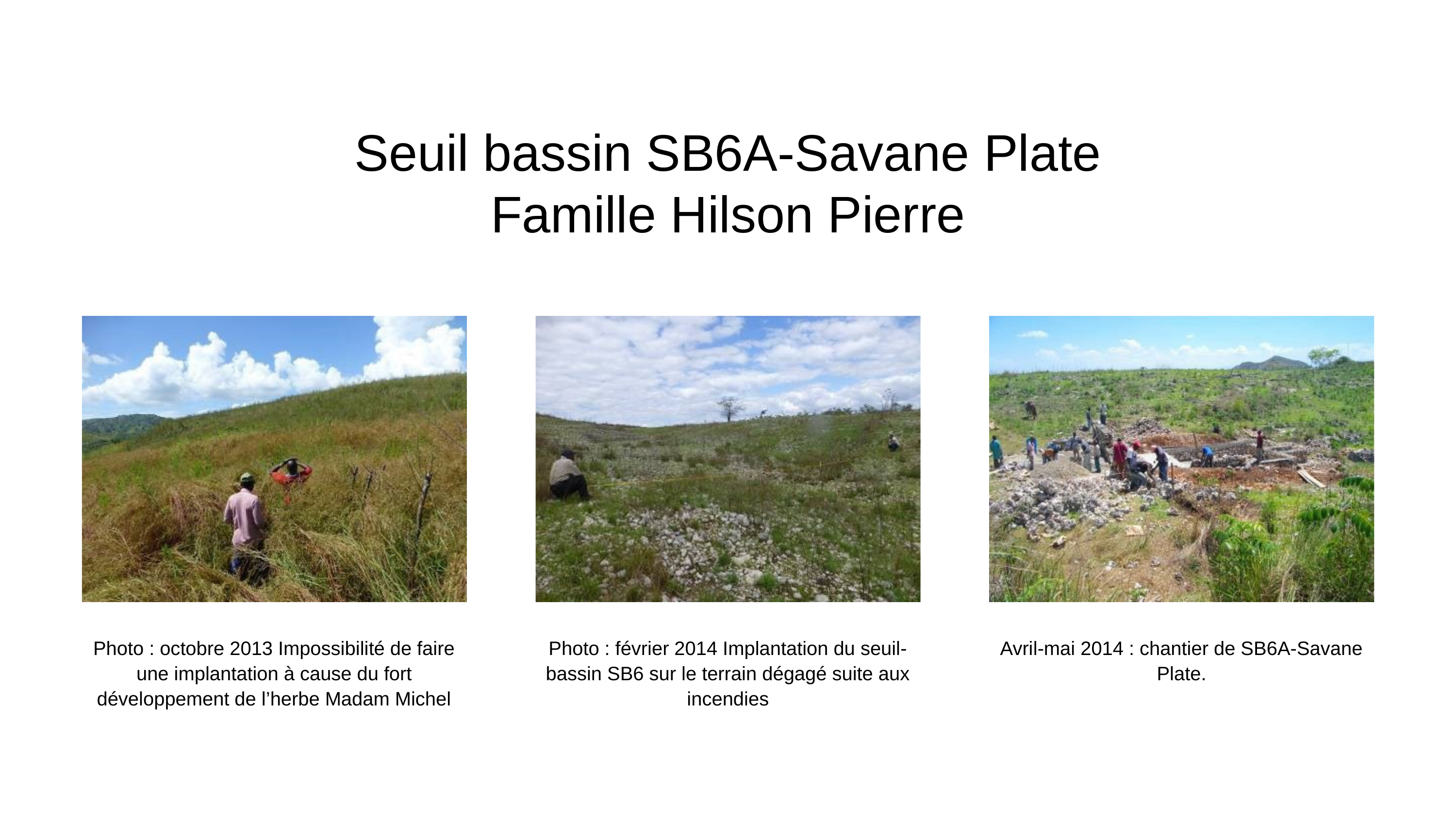

Seuil bassin SB6A-Savane Plate Famille Hilson Pierre

Photo : octobre 2013 Impossibilité de faire une implantation à cause du fort développement de l’herbe Madam Michel
Photo : février 2014 Implantation du seuil-bassin SB6 sur le terrain dégagé suite aux incendies
Avril-mai 2014 : chantier de SB6A-Savane Plate.